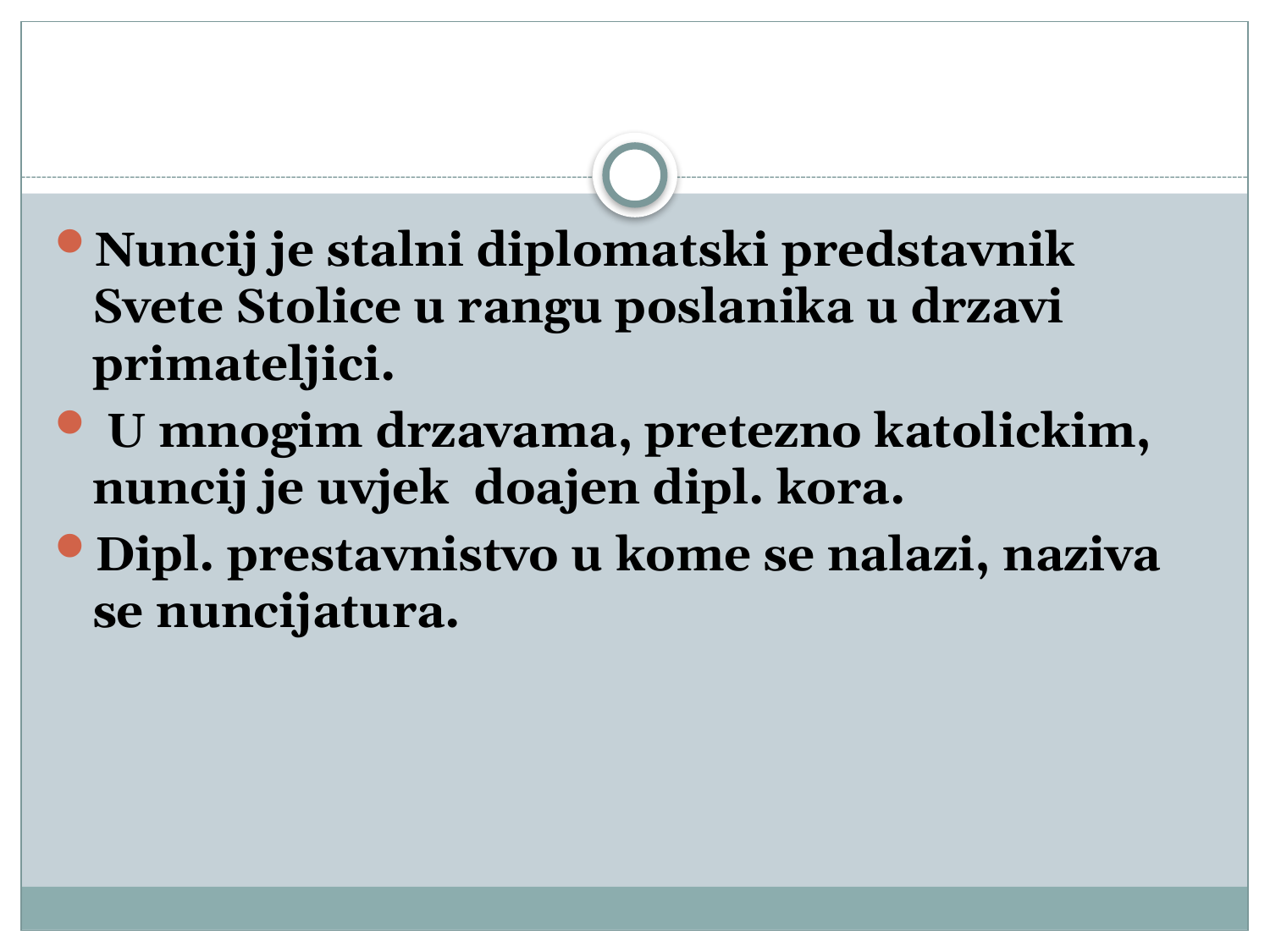

#
Nuncij je stalni diplomatski predstavnik Svete Stolice u rangu poslanika u drzavi primateljici.
 U mnogim drzavama, pretezno katolickim, nuncij je uvjek  doajen dipl. kora.
Dipl. prestavnistvo u kome se nalazi, naziva se nuncijatura.